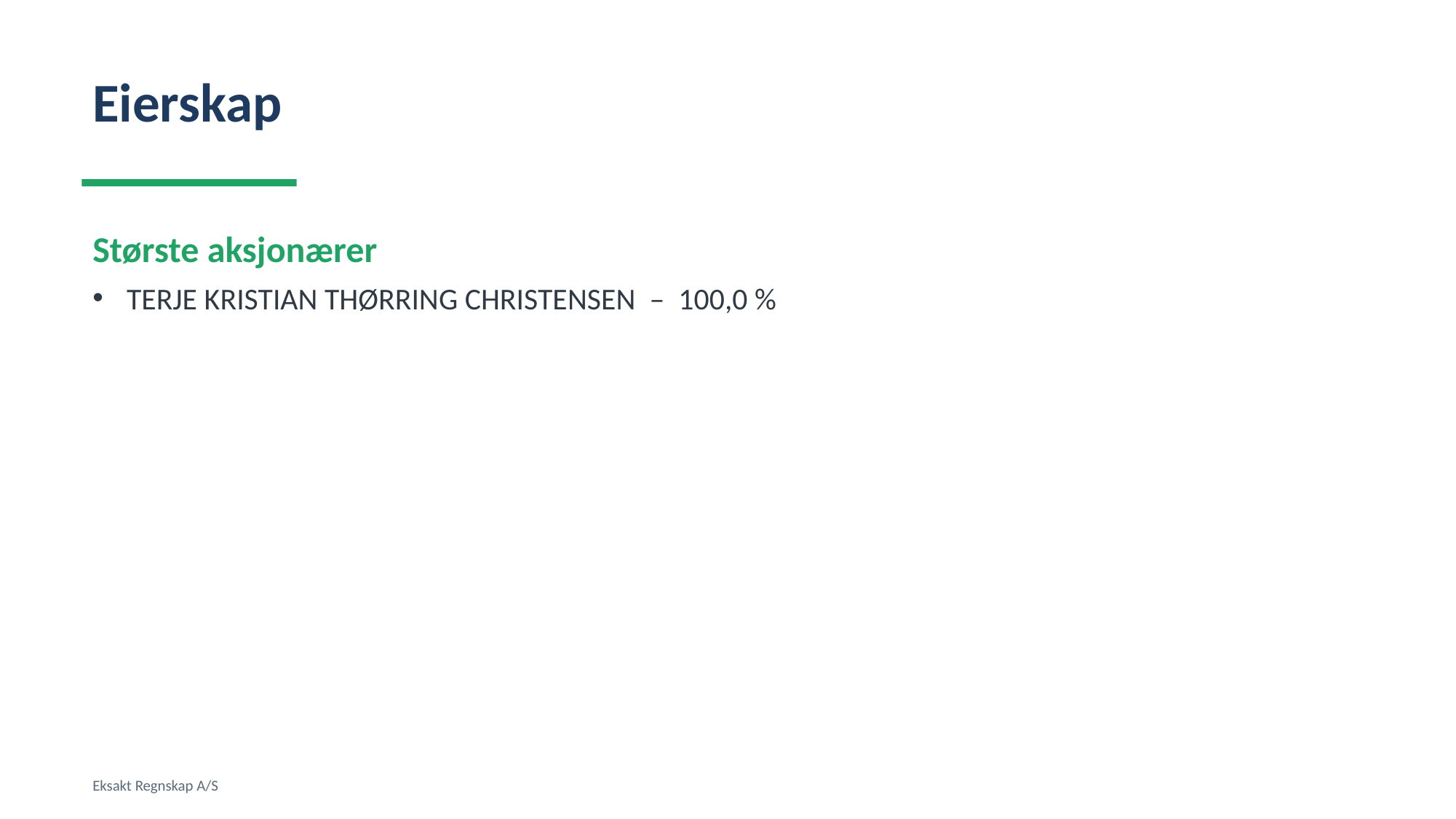

Eierskap

Største aksjonærer
TERJE KRISTIAN THØRRING CHRISTENSEN  –  100,0 %
Eksakt Regnskap A/S